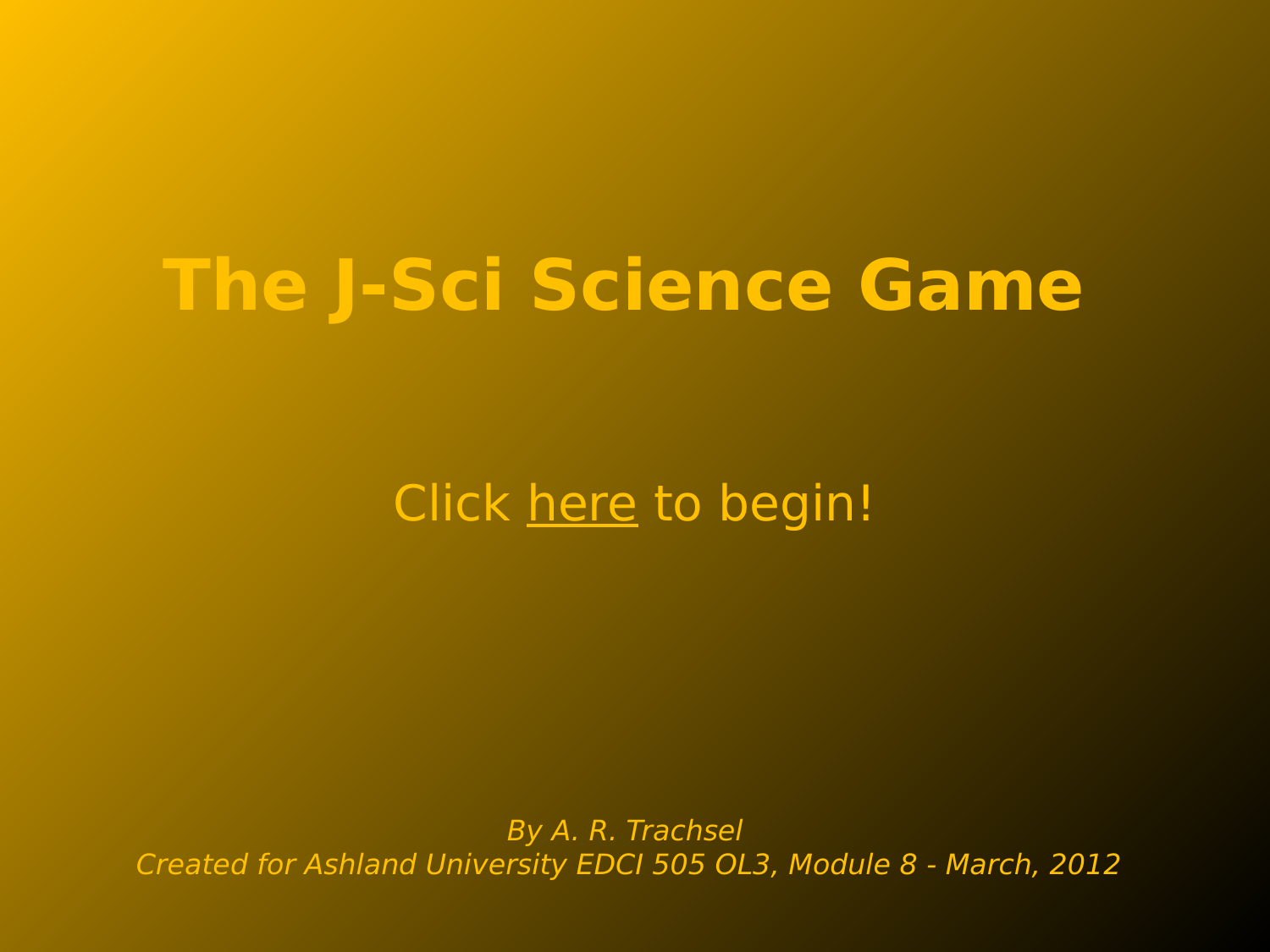

# The J-Sci Science Game
Click here to begin!
By A. R. Trachsel
Created for Ashland University EDCI 505 OL3, Module 8 - March, 2012